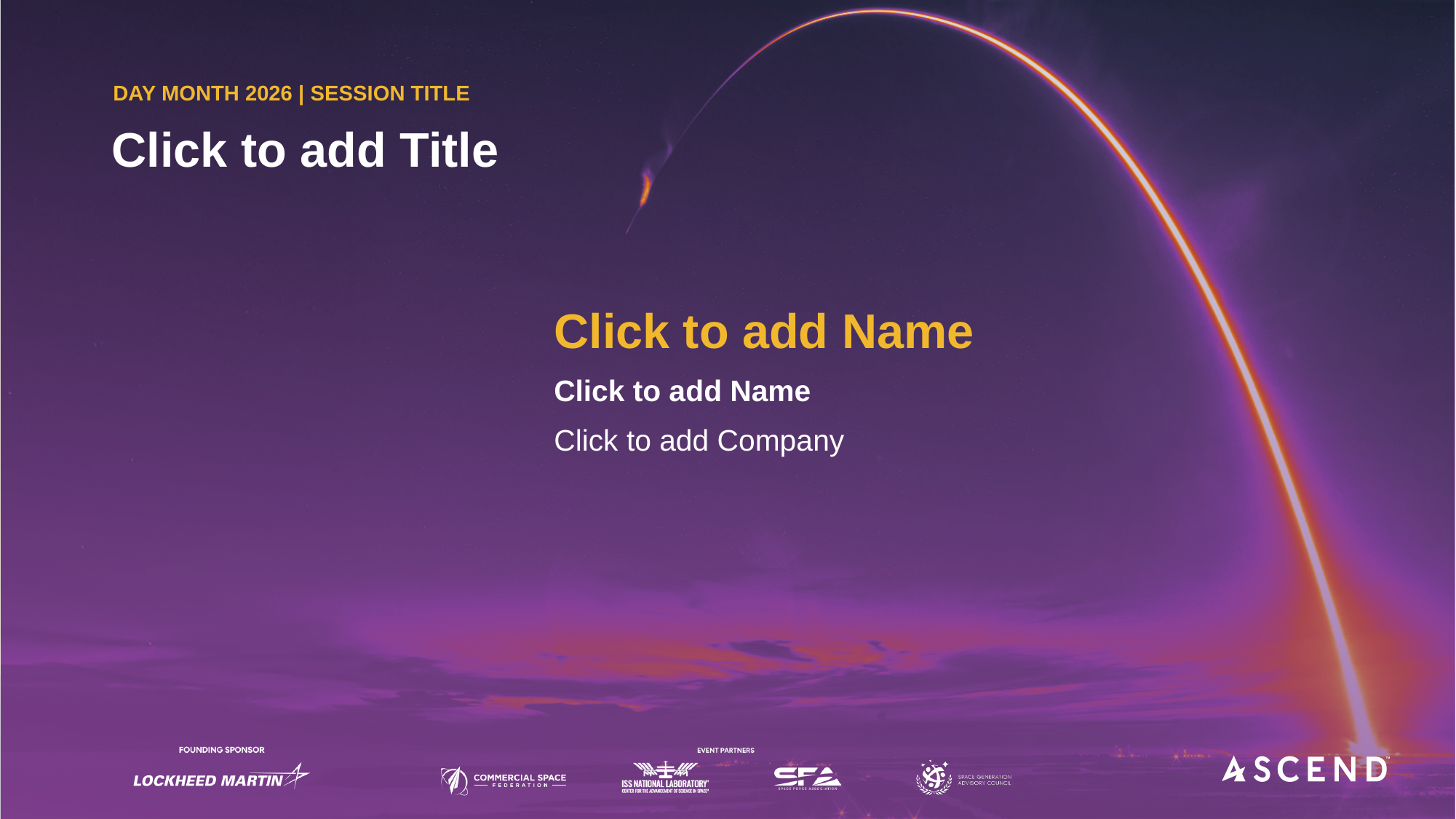

DAY MONTH 2026 | SESSION TITLE
Click to add Title

# Click to add Name
Click to add Name
Click to add Company